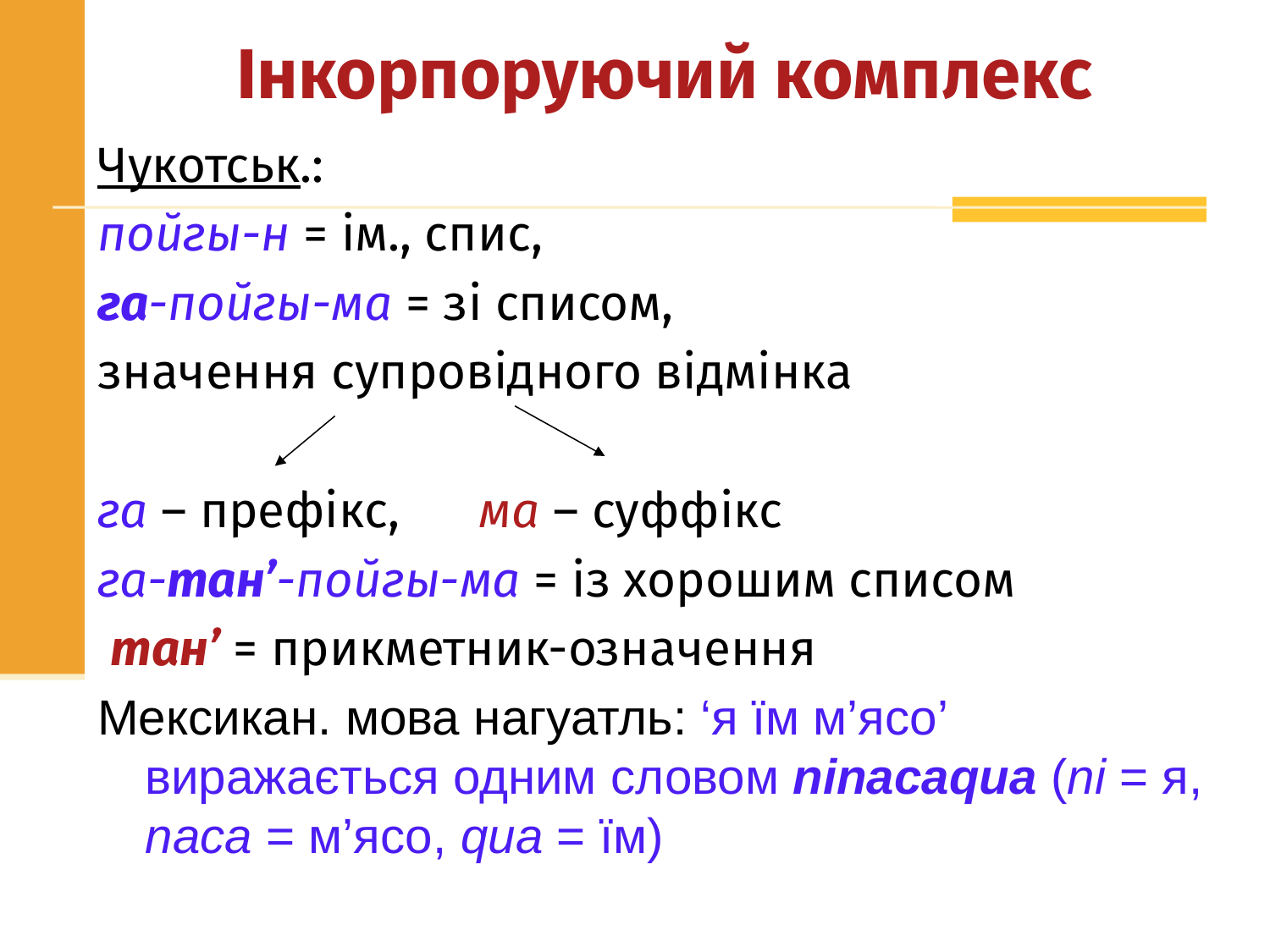

# Інкорпоруючий комплекс
Чукотськ.:
пойгы-н = ім., спис,
га-пойгы-ма = зі списом,
значення супровідного відмінка

га – префікс,      ма – суффікс
га-тан’-пойгы-ма = із хорошим списом
 тан’ = прикметник-означення
Мексикан. мова нагуатль: ‘я їм м’ясо’ виражається одним словом ninacaqua (ni = я, naca = м’ясо, qua = їм)